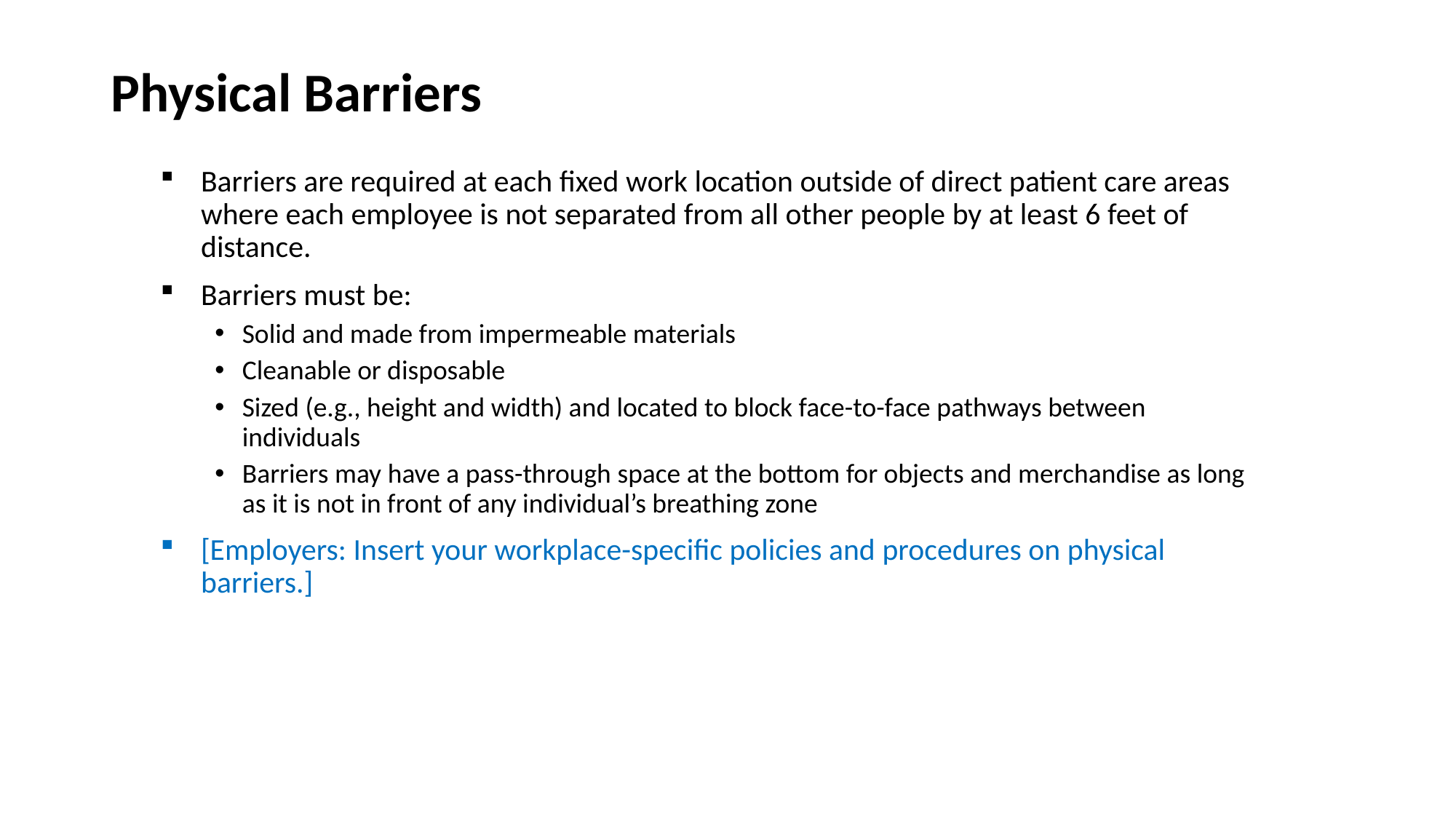

# Physical Barriers
Barriers are required at each fixed work location outside of direct patient care areas where each employee is not separated from all other people by at least 6 feet of distance.
Barriers must be:
Solid and made from impermeable materials
Cleanable or disposable
Sized (e.g., height and width) and located to block face-to-face pathways between individuals
Barriers may have a pass-through space at the bottom for objects and merchandise as long as it is not in front of any individual’s breathing zone
[Employers: Insert your workplace-specific policies and procedures on physical barriers.]